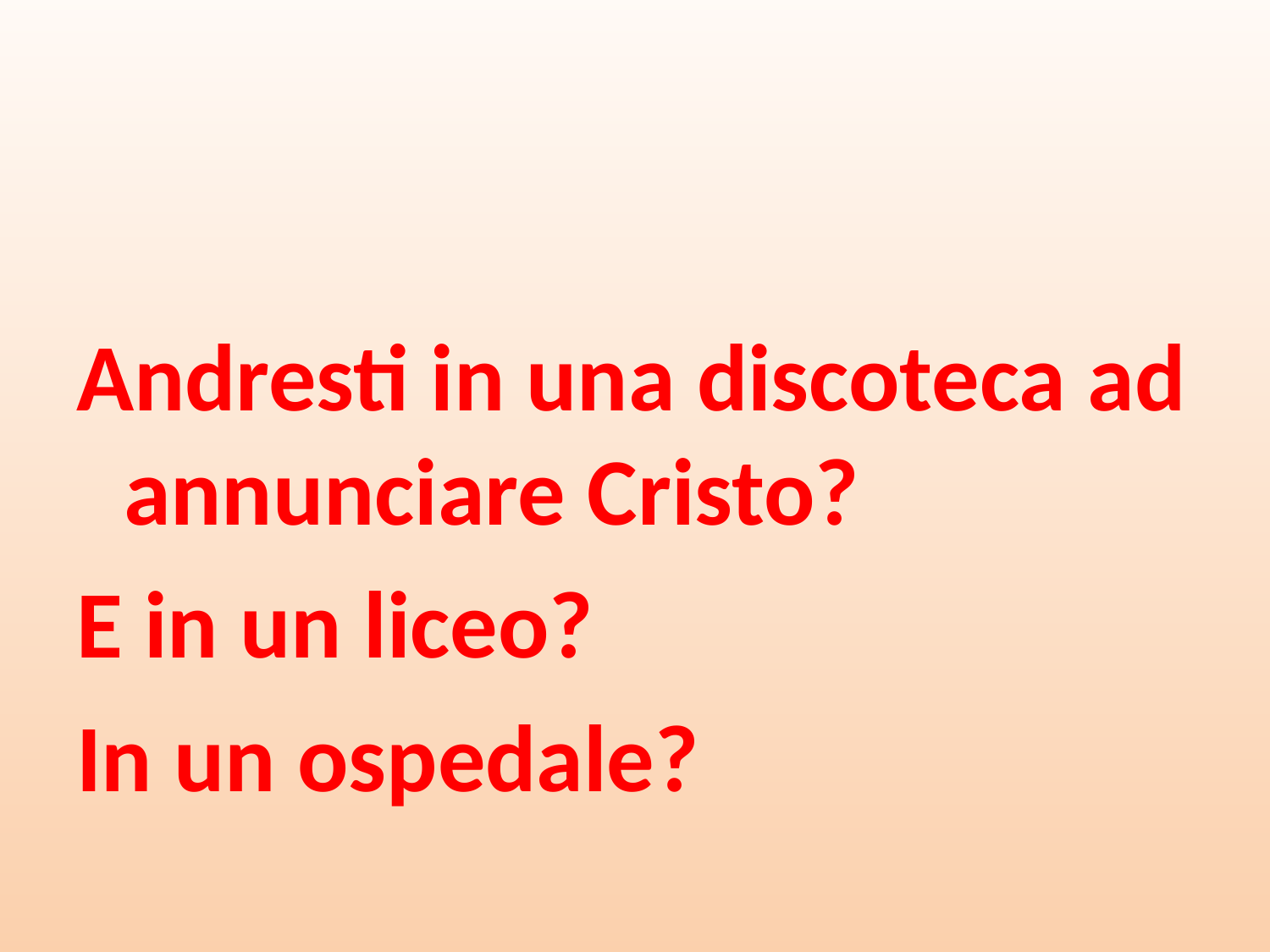

#

Andresti in una discoteca ad annunciare Cristo?
E in un liceo?
In un ospedale?